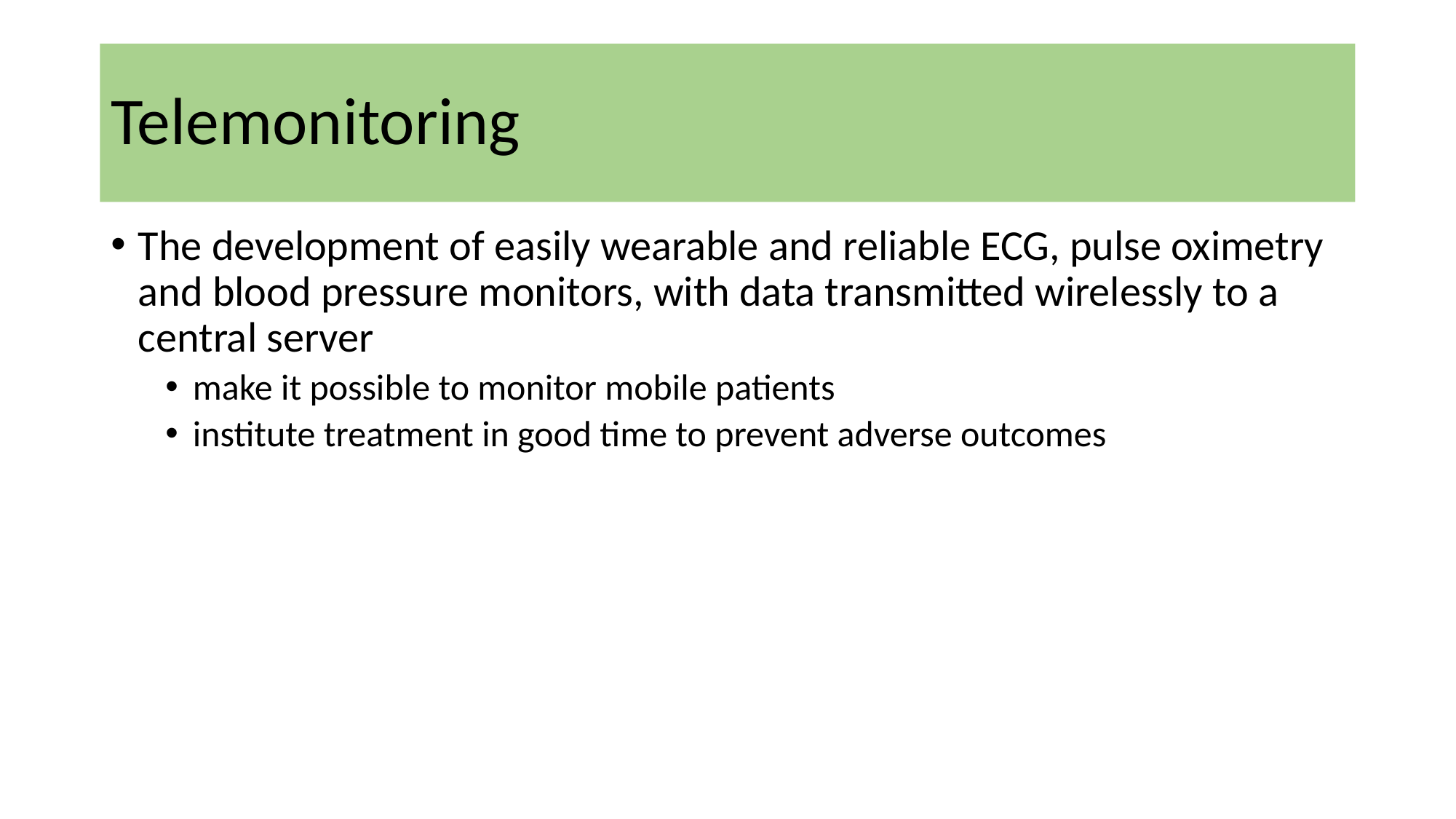

# Telemonitoring
The development of easily wearable and reliable ECG, pulse oximetry and blood pressure monitors, with data transmitted wirelessly to a central server
make it possible to monitor mobile patients
institute treatment in good time to prevent adverse outcomes